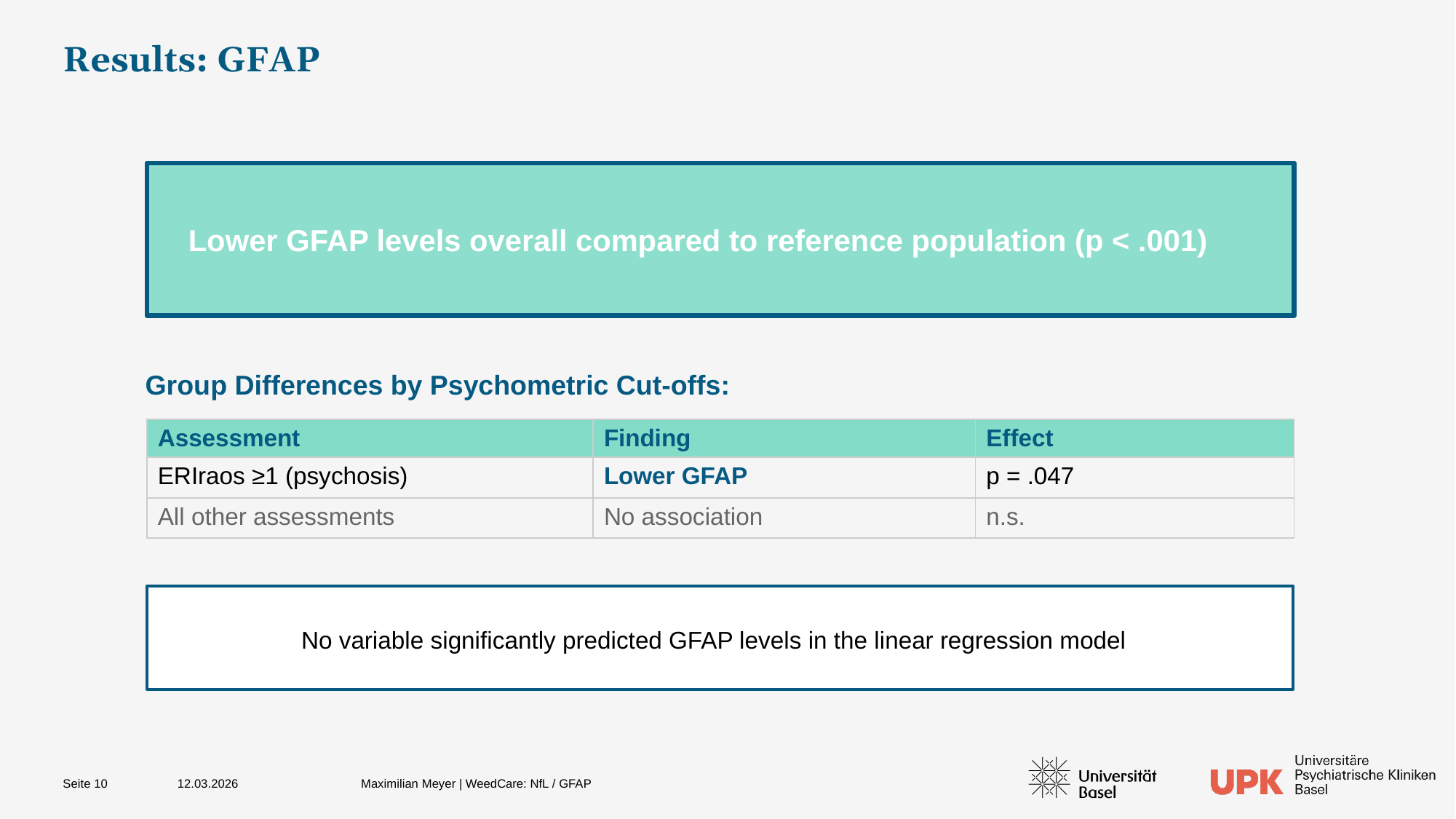

# Results: GFAP

Lower GFAP levels overall compared to reference population (p < .001)
Group Differences by Psychometric Cut-offs:
| Assessment | Finding | Effect |
| --- | --- | --- |
| ERIraos ≥1 (psychosis) | Lower GFAP | p = .047 |
| All other assessments | No association | n.s. |

No variable significantly predicted GFAP levels in the linear regression model
12.03.2026
Maximilian Meyer | WeedCare: NfL / GFAP
Seite 10